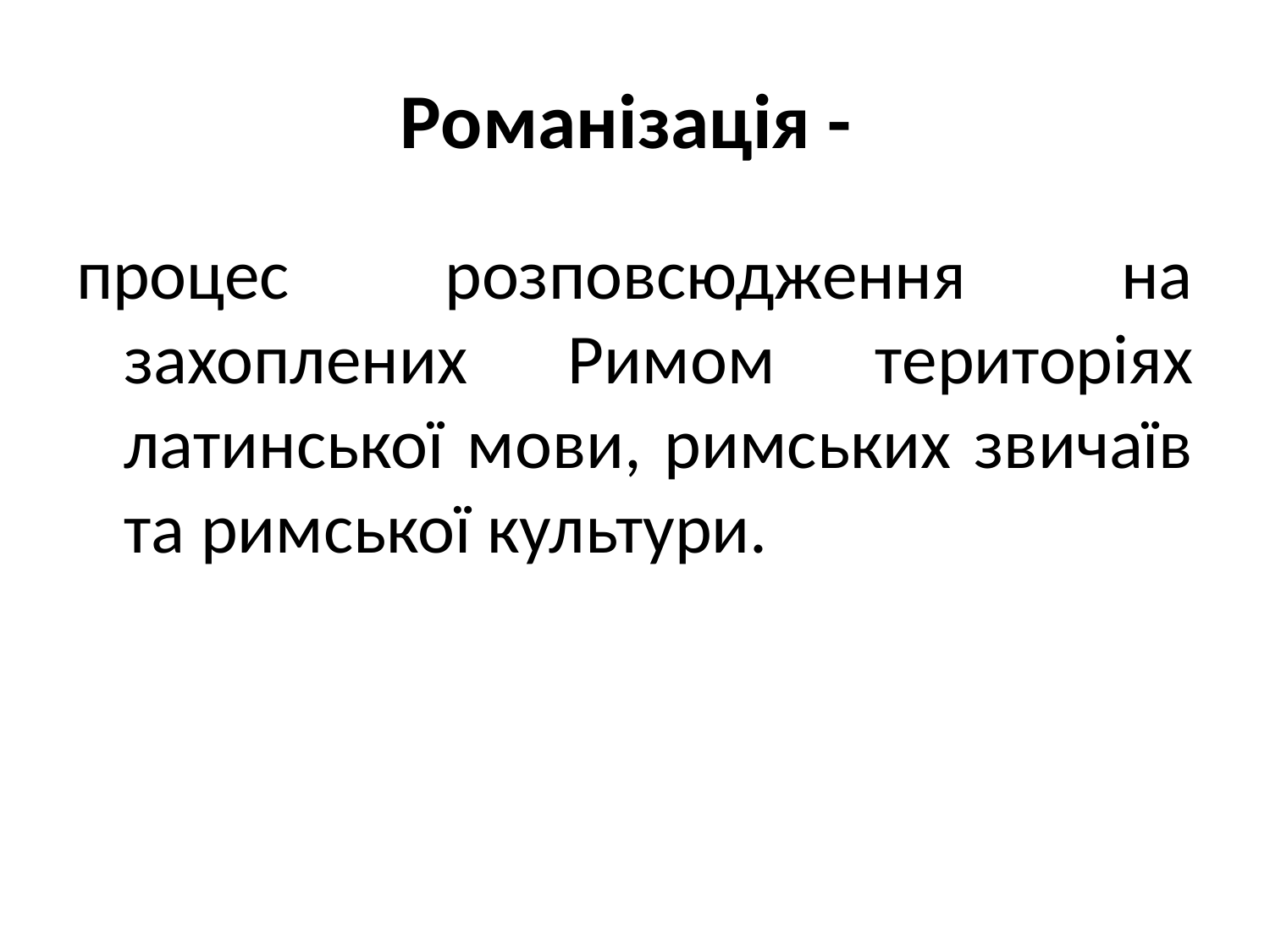

# Романізація -
процес розповсюдження на захоплених Римом територіях латинської мови, римських звичаїв та римської культури.